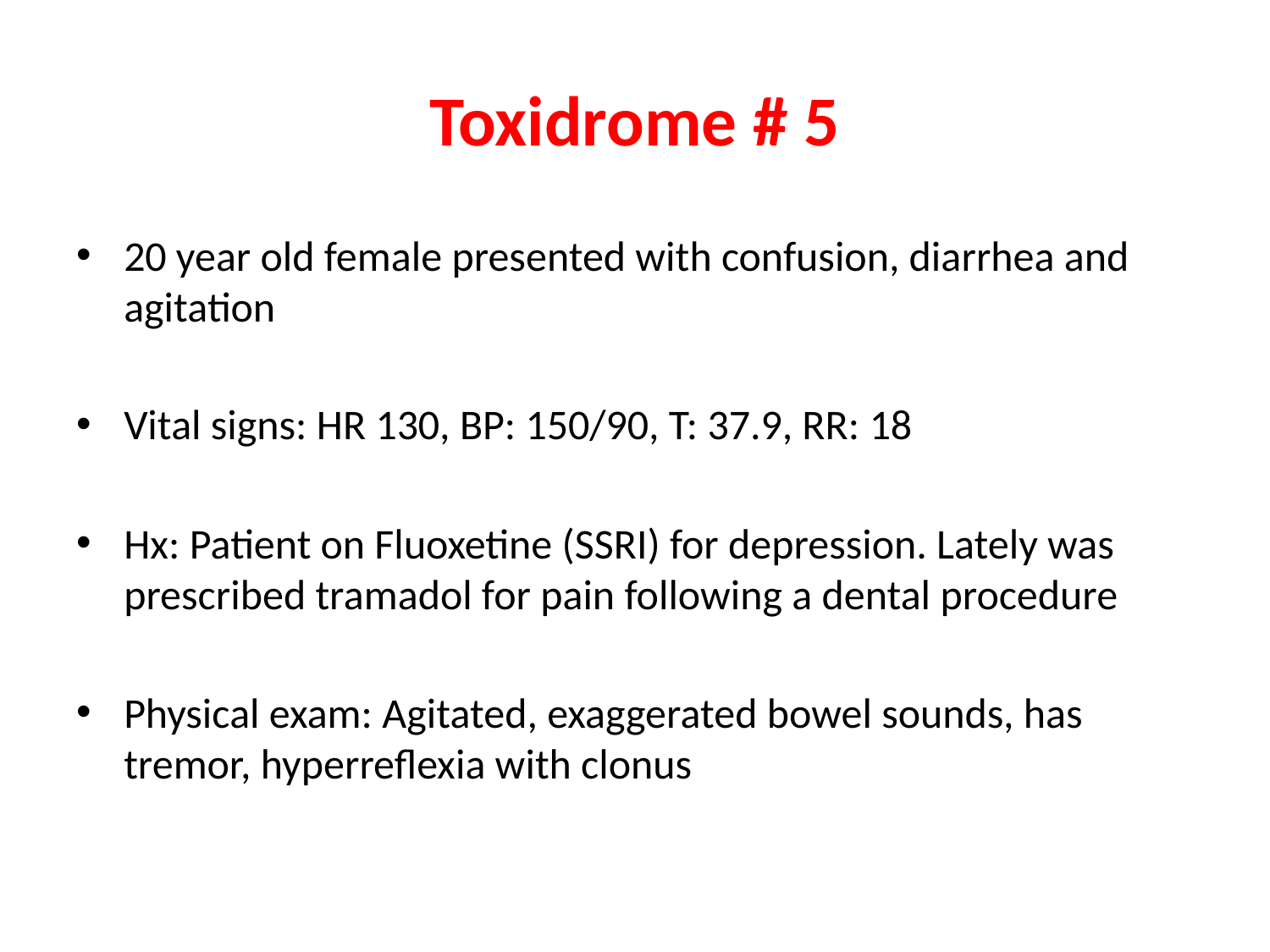

# Toxidrome # 5
20 year old female presented with confusion, diarrhea and agitation

Vital signs: HR 130, BP: 150/90, T: 37.9, RR: 18

Hx: Patient on Fluoxetine (SSRI) for depression. Lately was prescribed tramadol for pain following a dental procedure

Physical exam: Agitated, exaggerated bowel sounds, has tremor, hyperreflexia with clonus